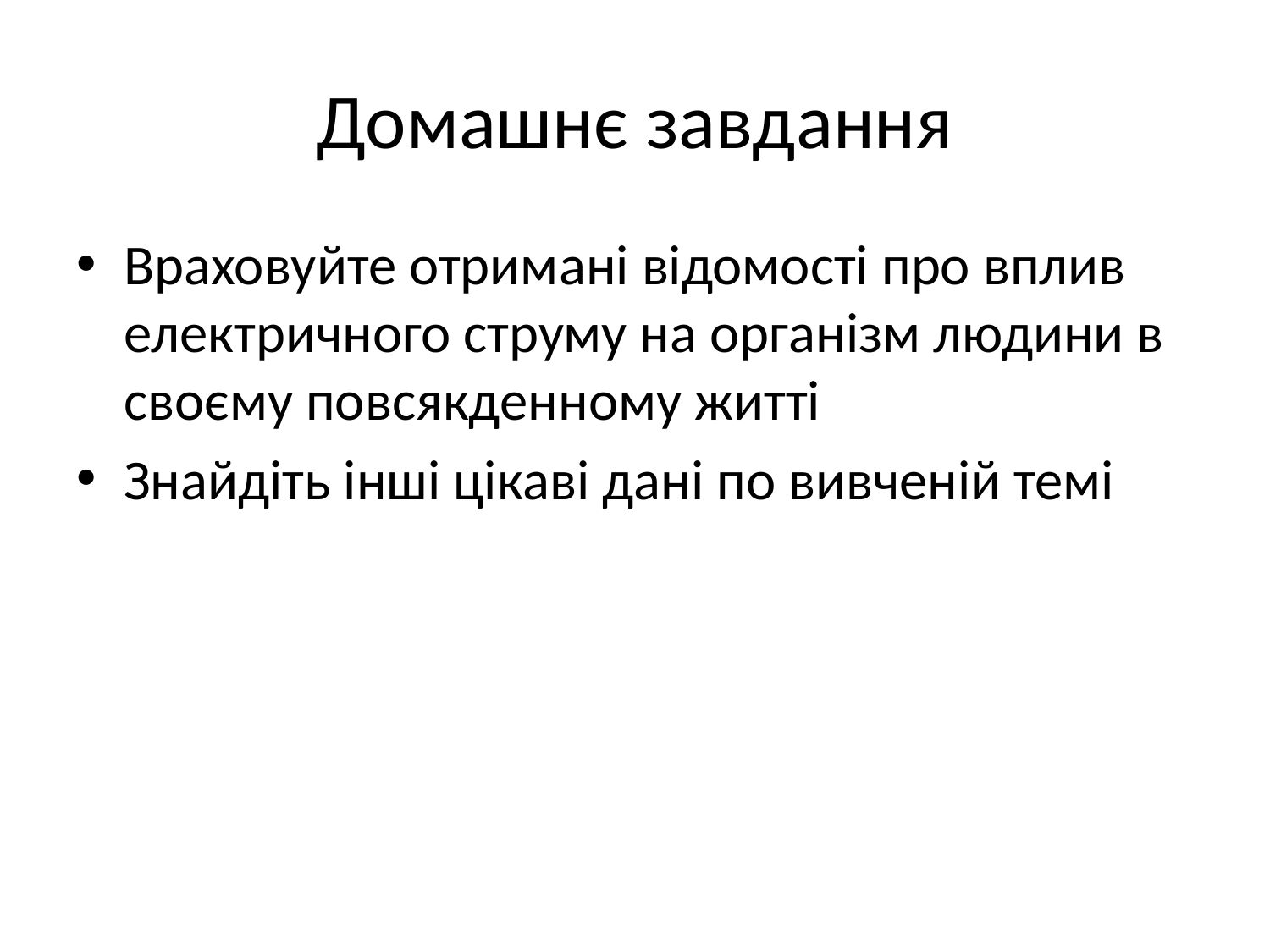

# Домашнє завдання
Враховуйте отримані відомості про вплив електричного струму на організм людини в своєму повсякденному житті
Знайдіть інші цікаві дані по вивченій темі